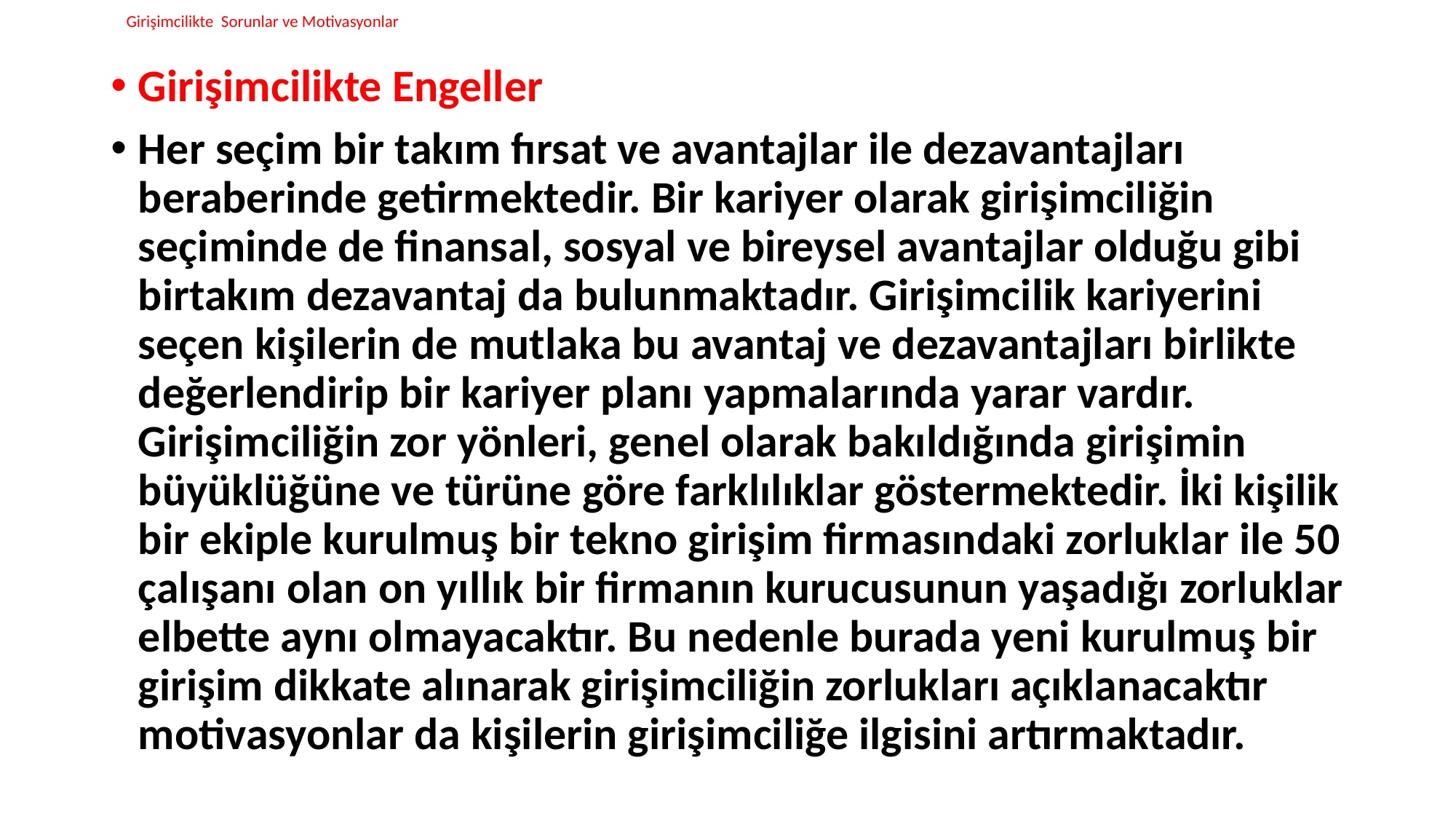

# Girişimcilikte  Sorunlar ve Motivasyonlar
Girişimcilikte Engeller
Her seçim bir takım fırsat ve avantajlar ile dezavantajları beraberinde getirmektedir. Bir kariyer olarak girişimciliğin seçiminde de finansal, sosyal ve bireysel avantajlar olduğu gibi birtakım dezavantaj da bulunmaktadır. Girişimcilik kariyerini seçen kişilerin de mutlaka bu avantaj ve dezavantajları birlikte değerlendirip bir kariyer planı yapmalarında yarar vardır. Girişimciliğin zor yönleri, genel olarak bakıldığında girişimin büyüklüğüne ve türüne göre farklılıklar göstermektedir. İki kişilik bir ekiple kurulmuş bir tekno girişim firmasındaki zorluklar ile 50 çalışanı olan on yıllık bir firmanın kurucusunun yaşadığı zorluklar elbette aynı olmayacaktır. Bu nedenle burada yeni kurulmuş bir girişim dikkate alınarak girişimciliğin zorlukları açıklanacaktır motivasyonlar da kişilerin girişimciliğe ilgisini artırmaktadır.